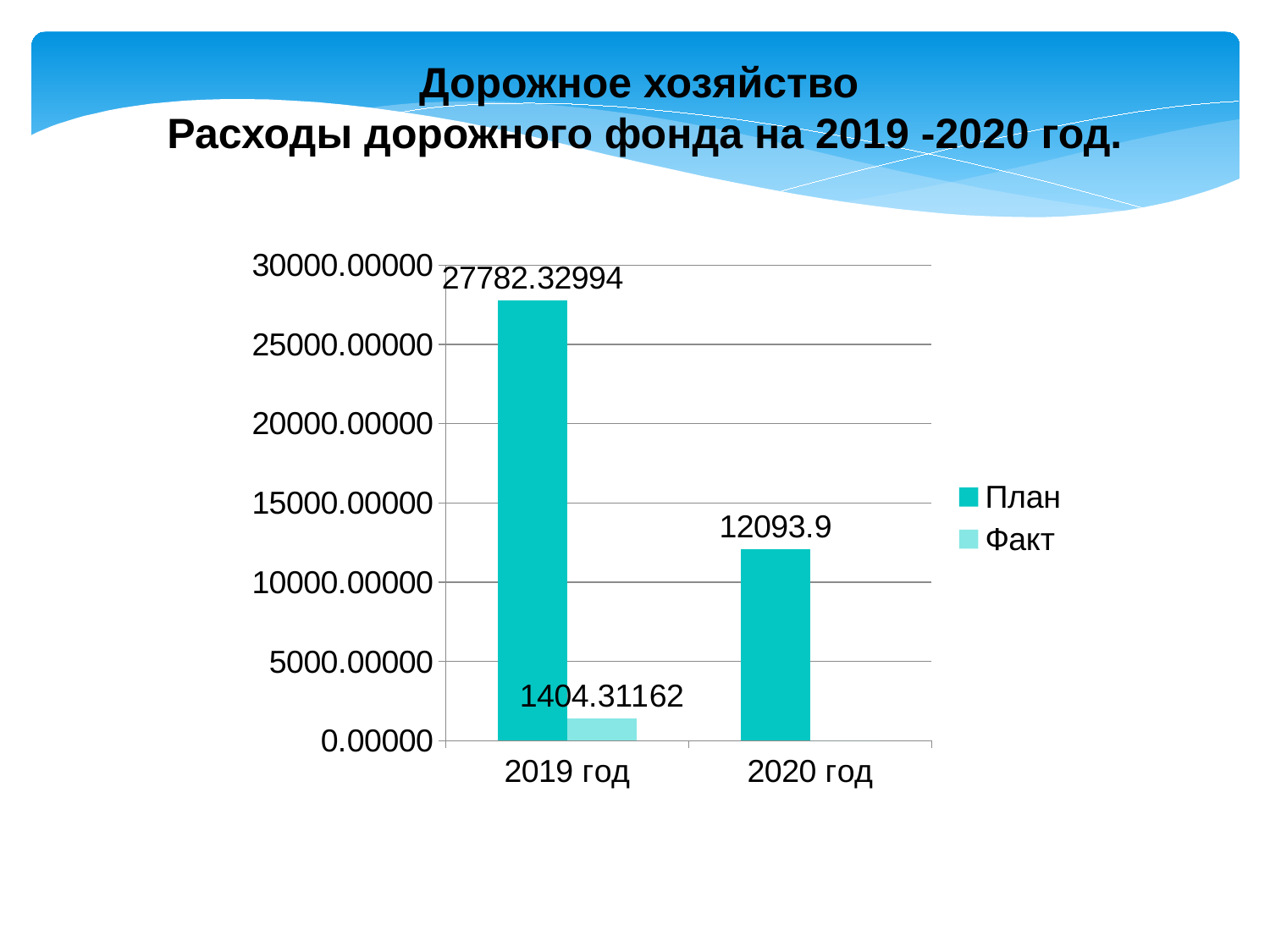

Дорожное хозяйство
Расходы дорожного фонда на 2019 -2020 год.

### Chart

| Category | План | Факт |
|---|---|---|
| 2019 год | 27782.32994 | 1404.31162 |
| 2020 год | 12093.9 | 0.0 |